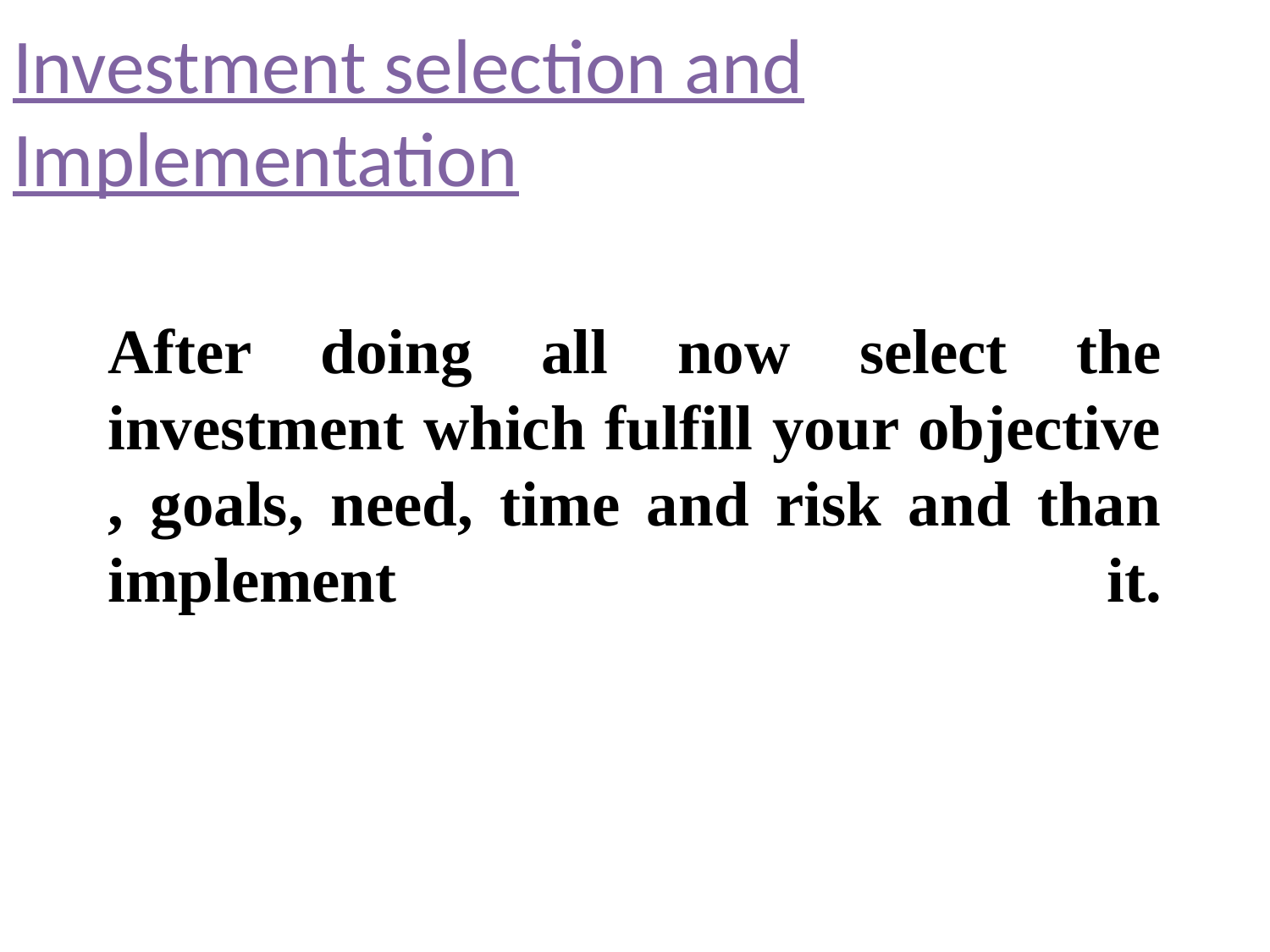

Investment selection and Implementation
# After doing all now select the investment which fulfill your objective , goals, need, time and risk and than implement it.